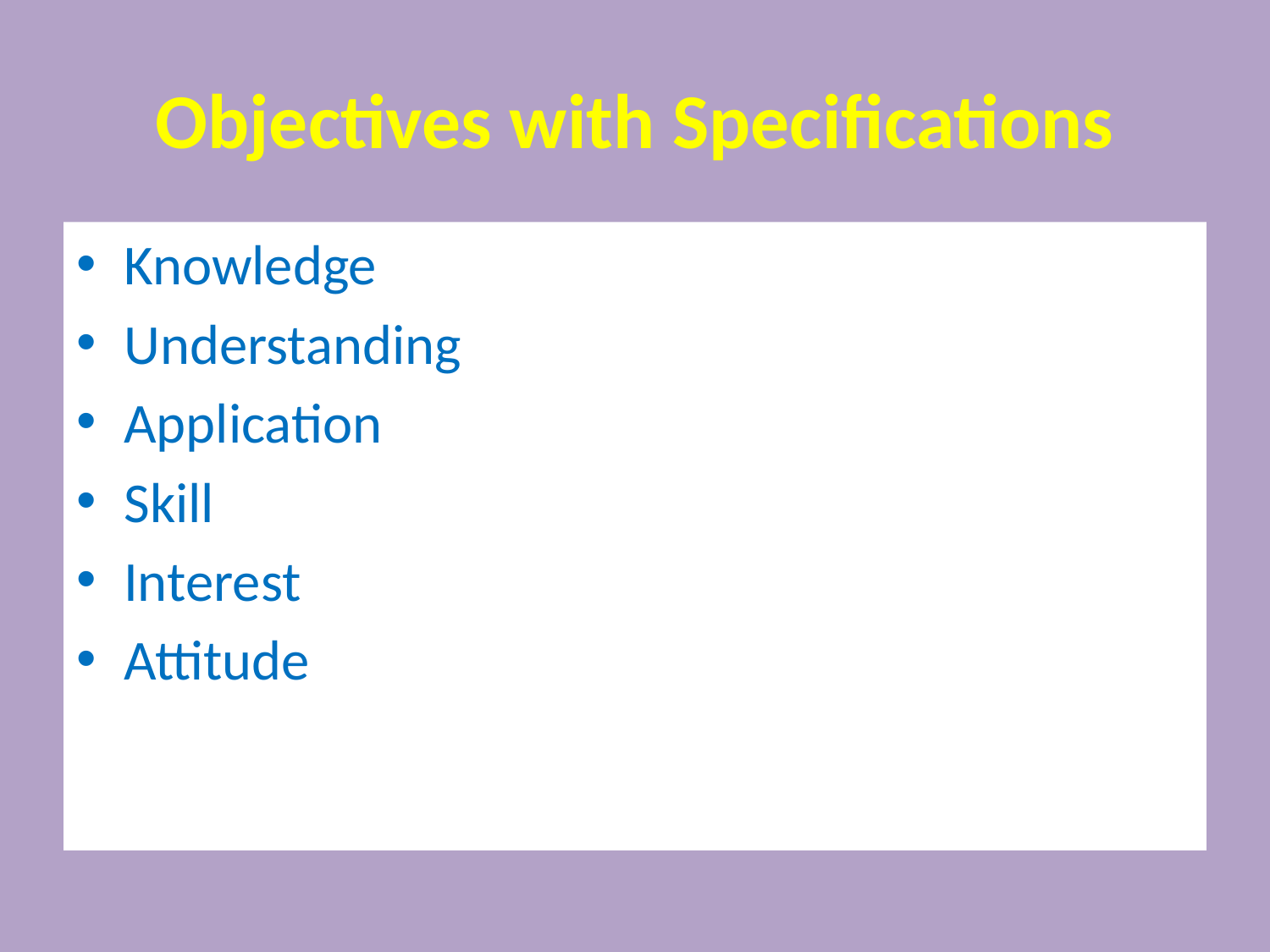

# Objectives with Specifications
Knowledge
Understanding
Application
Skill
Interest
Attitude